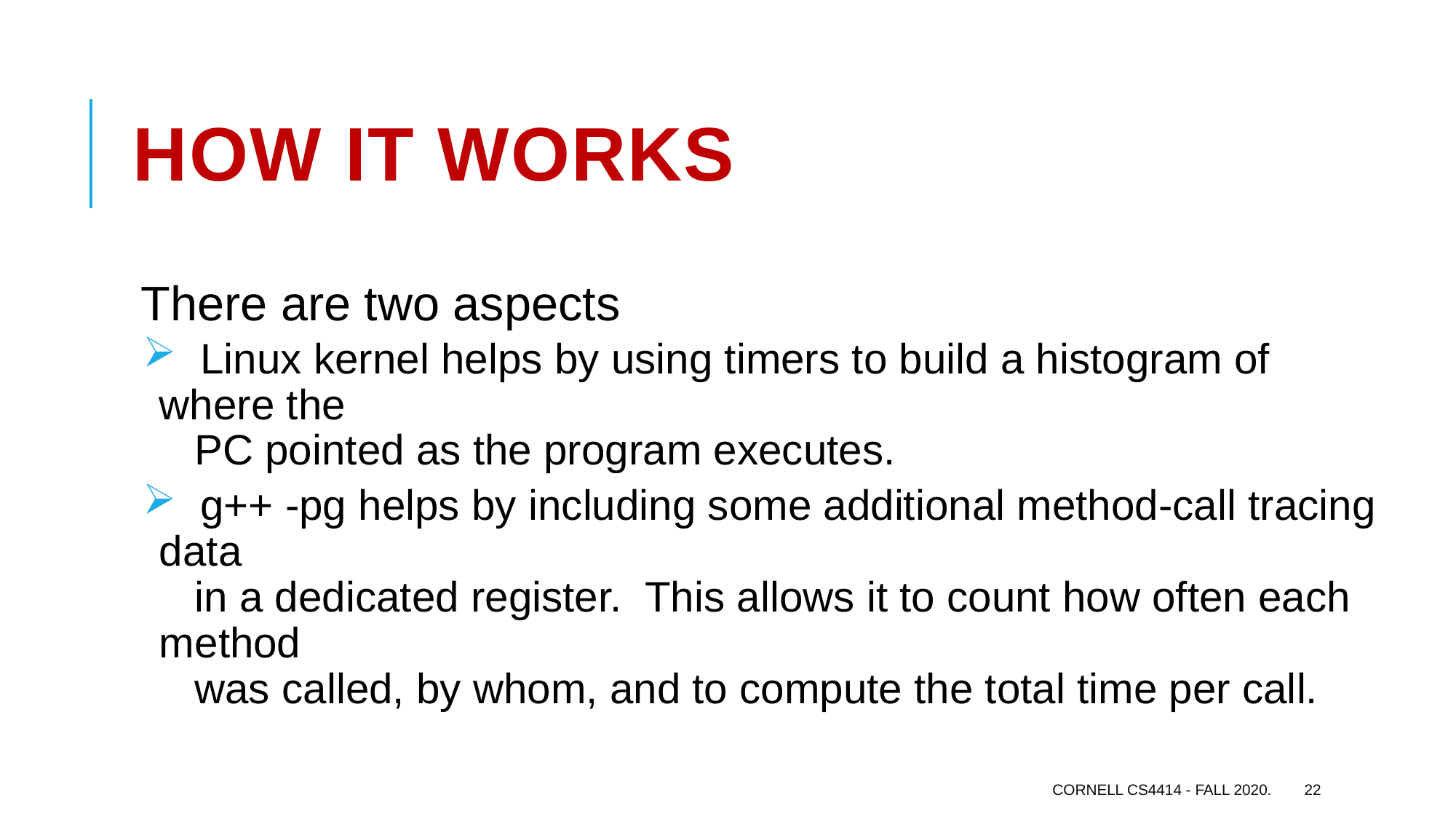

# How it works
There are two aspects
  Linux kernel helps by using timers to build a histogram of where the
   PC pointed as the program executes.
  g++ -pg helps by including some additional method-call tracing data
   in a dedicated register.  This allows it to count how often each method
   was called, by whom, and to compute the total time per call.
Cornell CS4414 - Fall 2020.
22